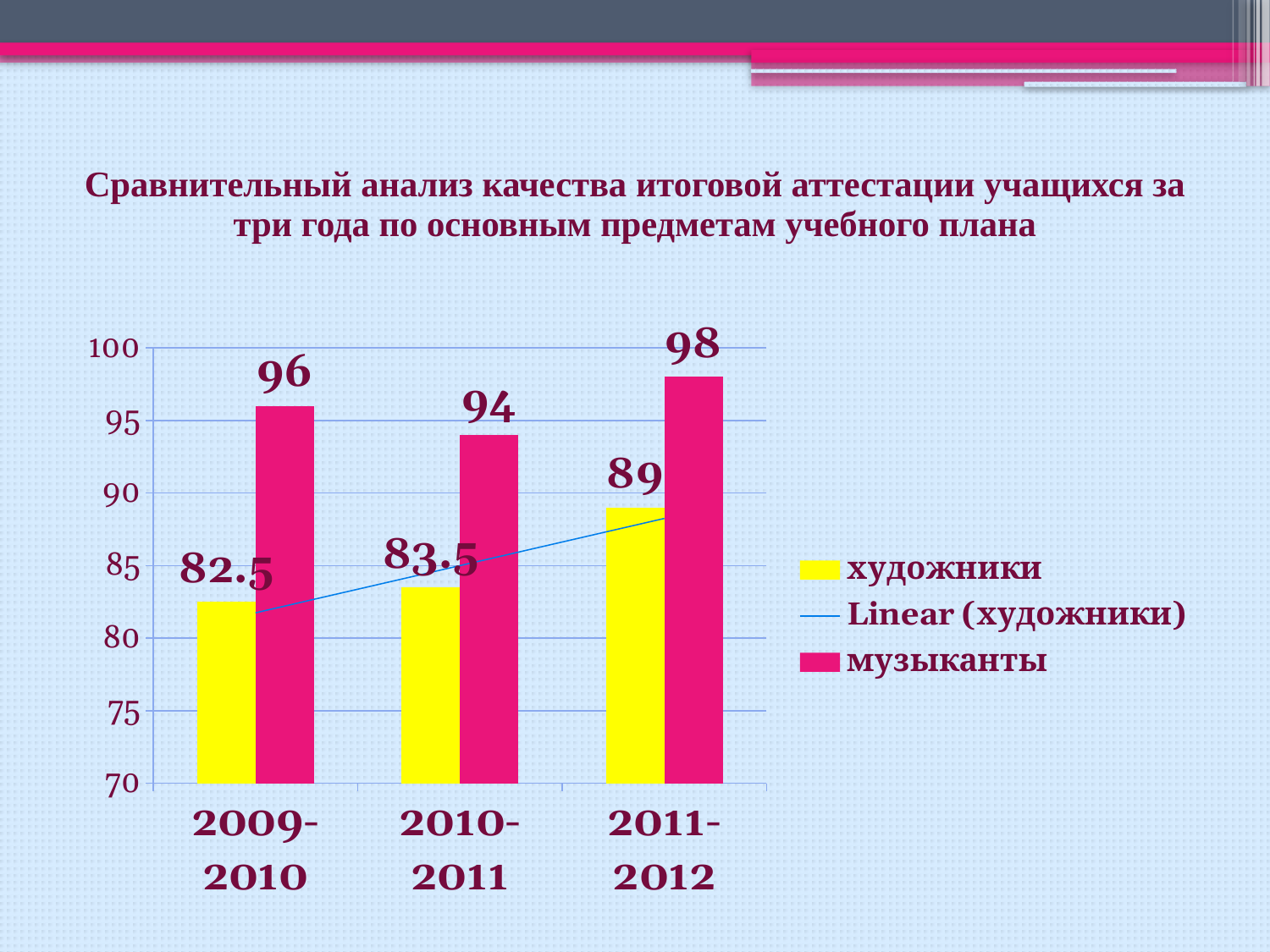

# Сравнительный анализ качества итоговой аттестации учащихся за три года по основным предметам учебного плана

### Chart

| Category | художники | музыканты |
|---|---|---|
| 2009-2010 | 82.5 | 96.0 |
| 2010-2011 | 83.5 | 94.0 |
| 2011-2012 | 89.0 | 98.0 |